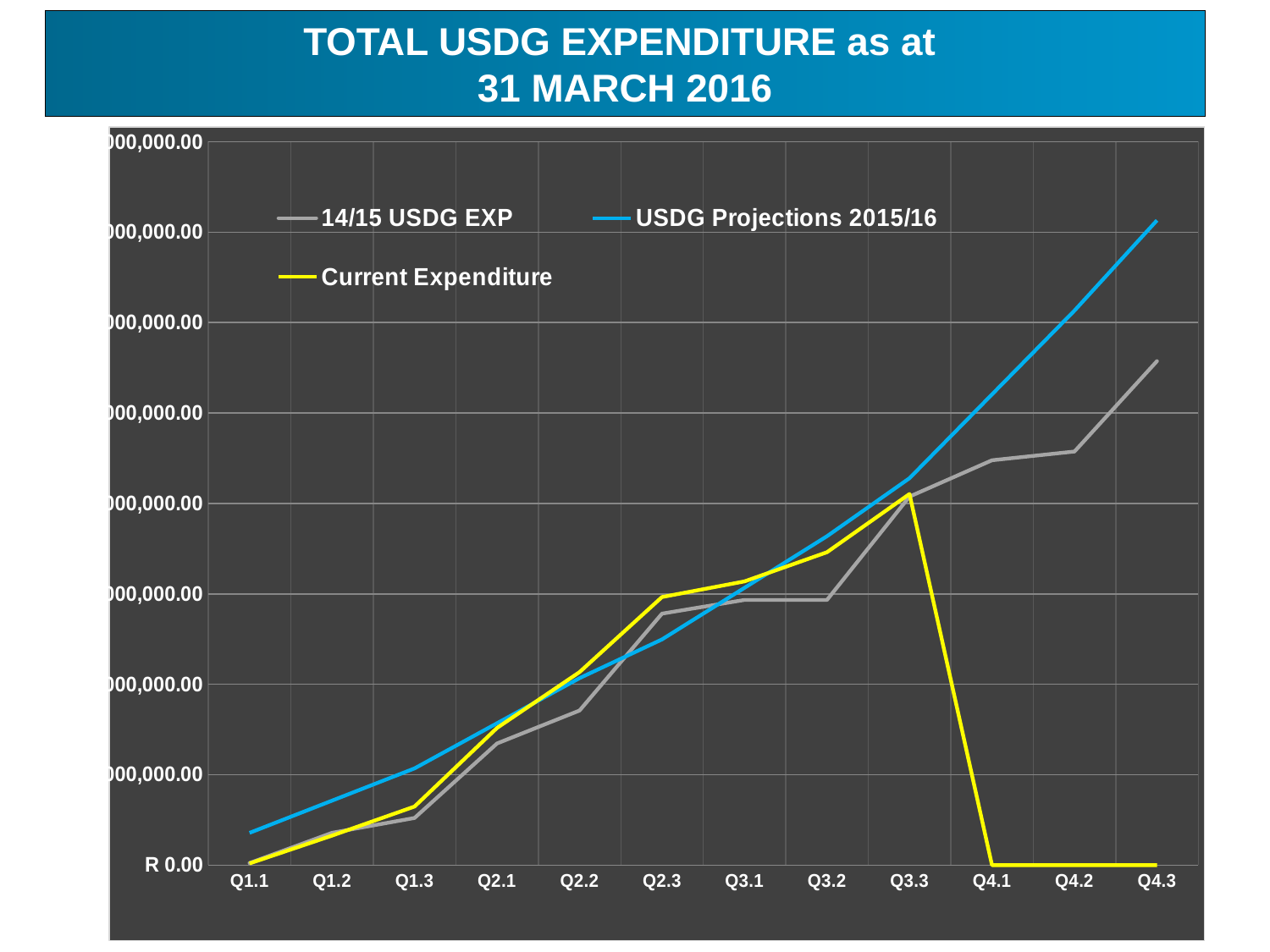

TOTAL USDG EXPENDITURE as at
31 MARCH 2016

[unsupported chart]